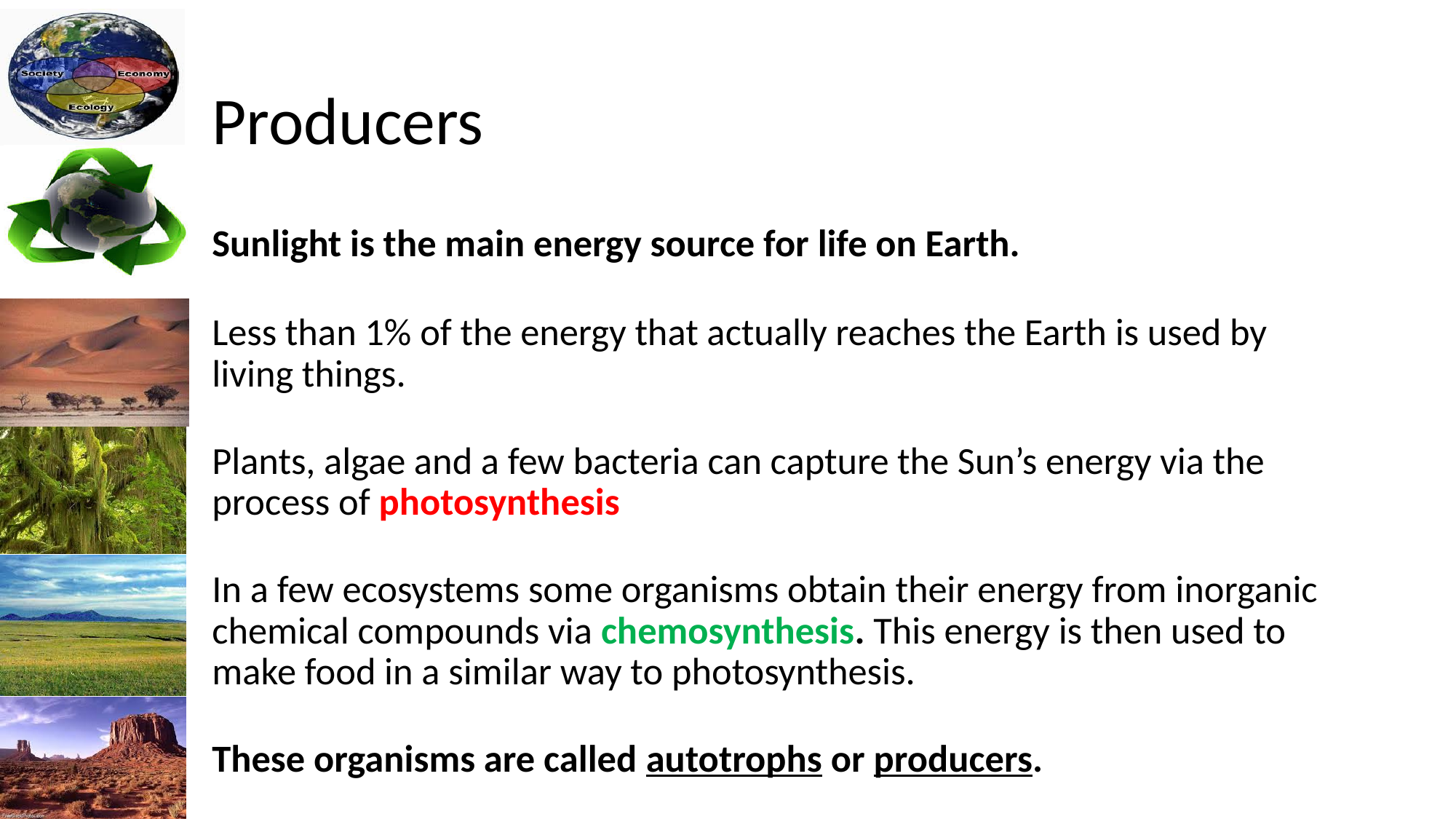

# Producers
Sunlight is the main energy source for life on Earth.

Less than 1% of the energy that actually reaches the Earth is used by living things.

Plants, algae and a few bacteria can capture the Sun’s energy via the process of photosynthesis

In a few ecosystems some organisms obtain their energy from inorganic chemical compounds via chemosynthesis. This energy is then used to make food in a similar way to photosynthesis.

These organisms are called autotrophs or producers.